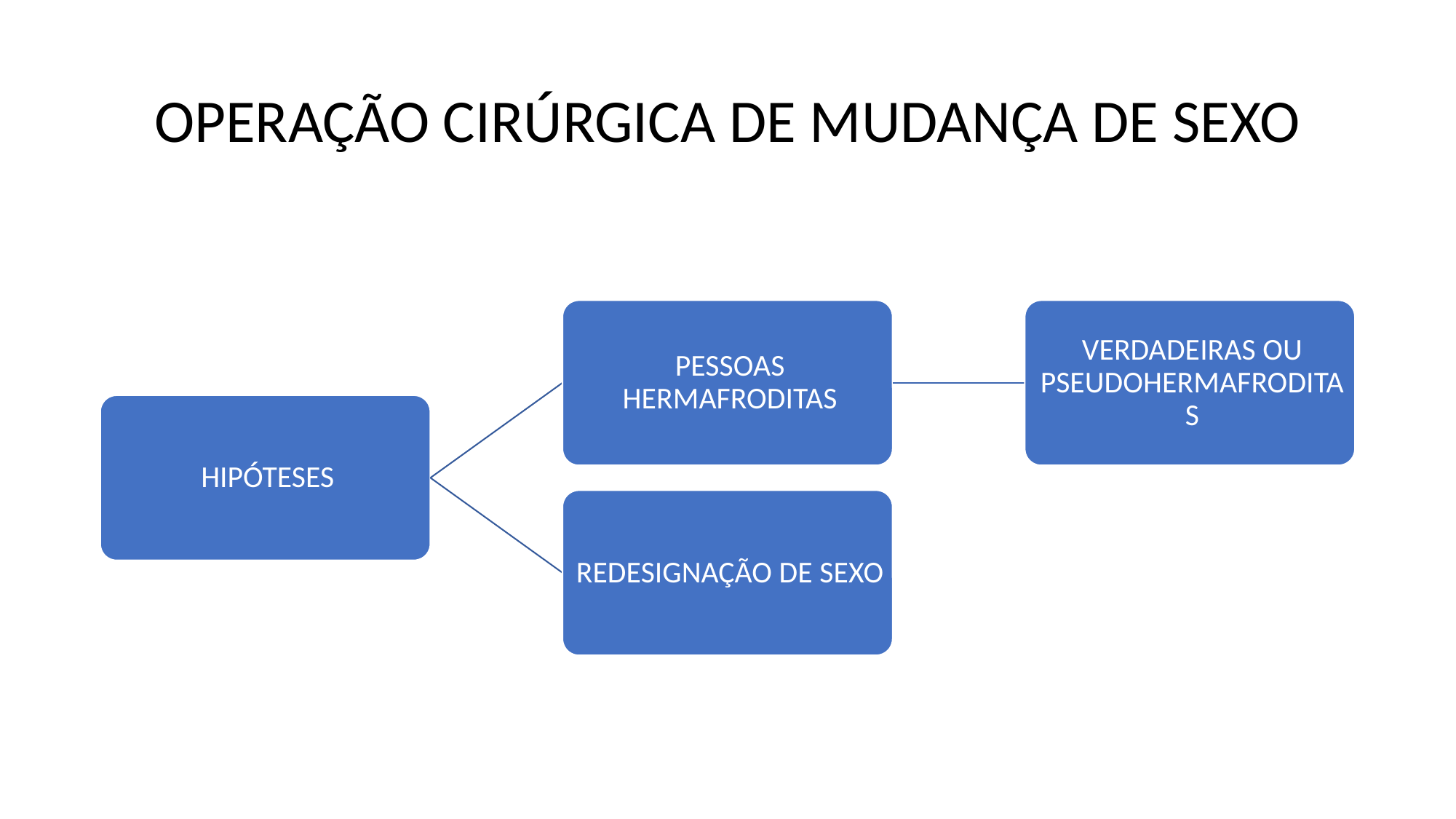

# OPERAÇÃO CIRÚRGICA DE MUDANÇA DE SEXO
HIPÓTESES

PESSOAS HERMAFRODITAS

VERDADEIRAS OU PSEUDOHERMAFRODITAS

REDESIGNAÇÃO DE SEXO